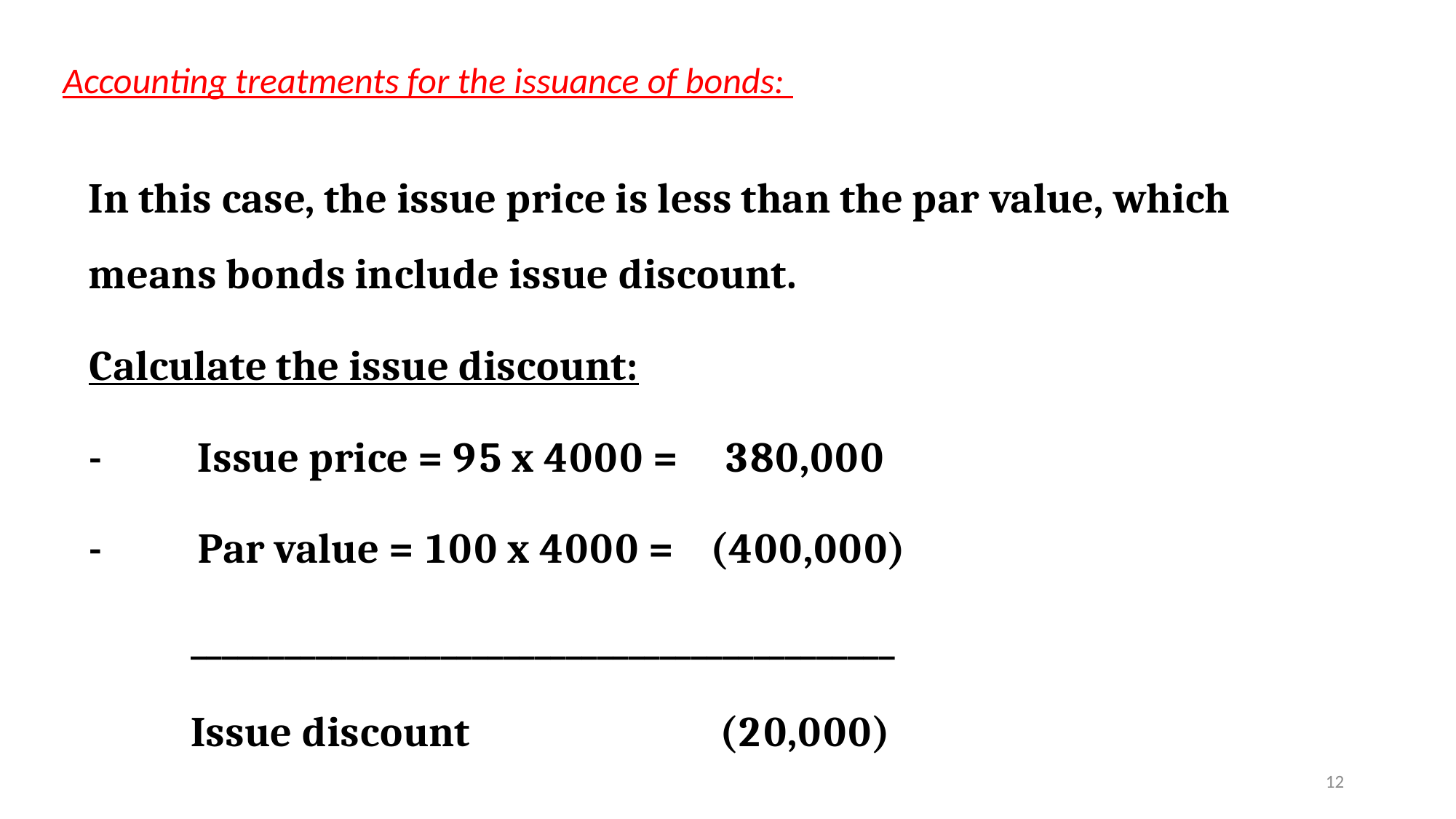

# Accounting treatments for the issuance of bonds:
In this case, the issue price is less than the par value, which means bonds include issue discount.
Calculate the issue discount:
-	Issue price = 95 x 4000 =     380,000
-	Par value = 100 x 4000 =    (400,000)
           _____________________________________________
           Issue discount                           (20,000)

12